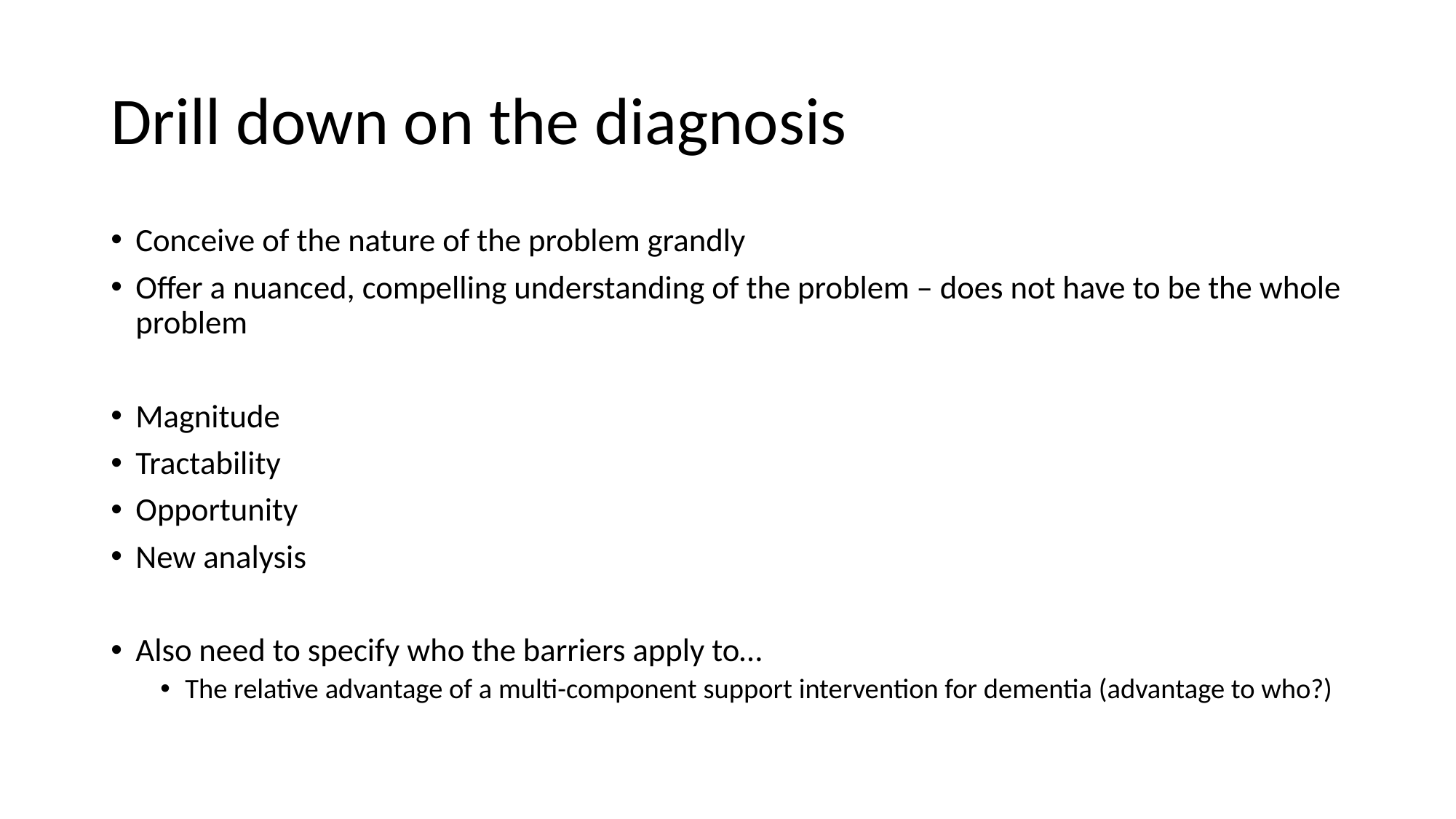

# Drill down on the diagnosis
Conceive of the nature of the problem grandly
Offer a nuanced, compelling understanding of the problem – does not have to be the whole problem

Magnitude
Tractability
Opportunity
New analysis

Also need to specify who the barriers apply to…
The relative advantage of a multi-component support intervention for dementia (advantage to who?)